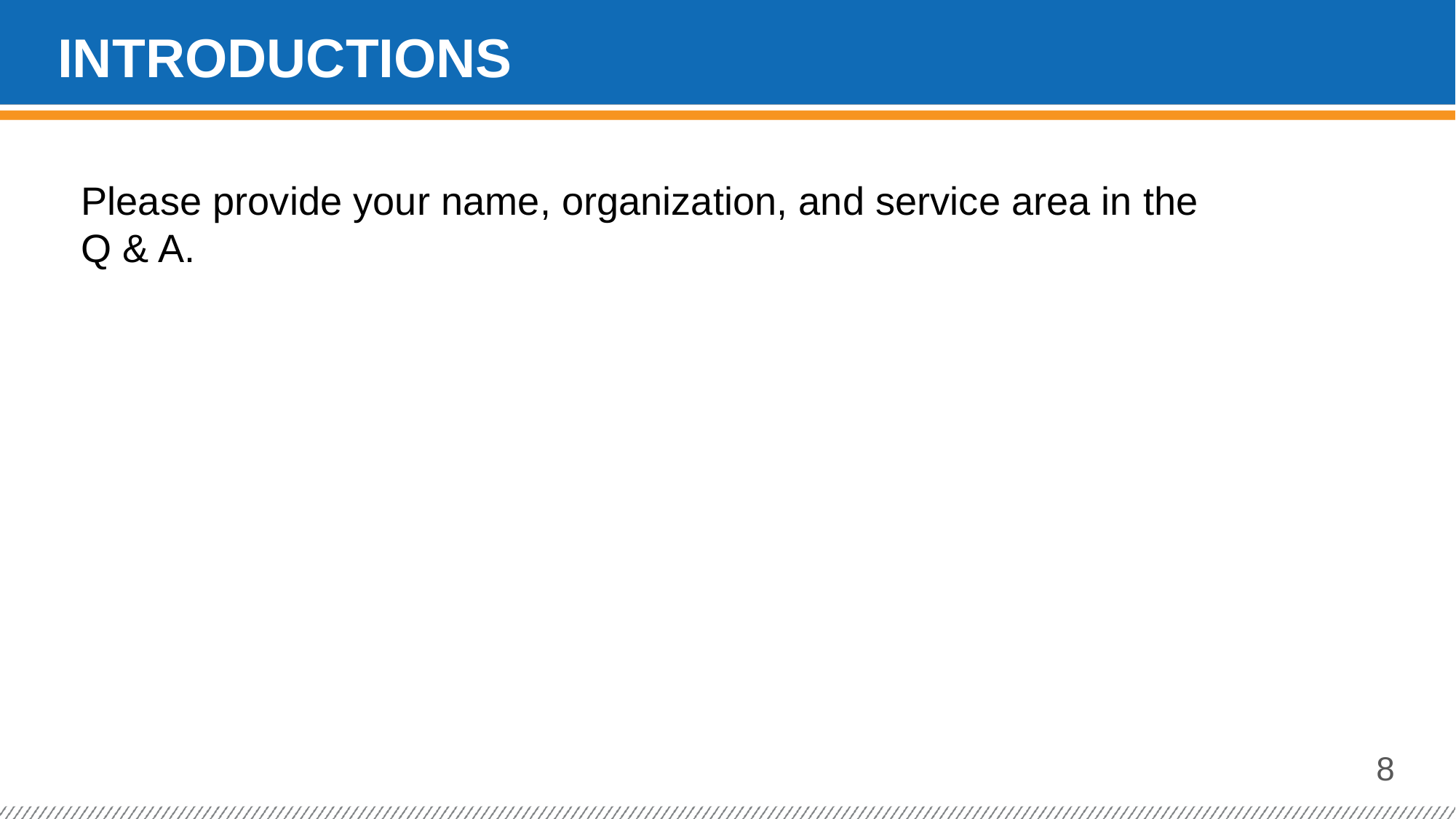

# INTRODUCTIONS
Please provide your name, organization, and service area in the Q & A.

8